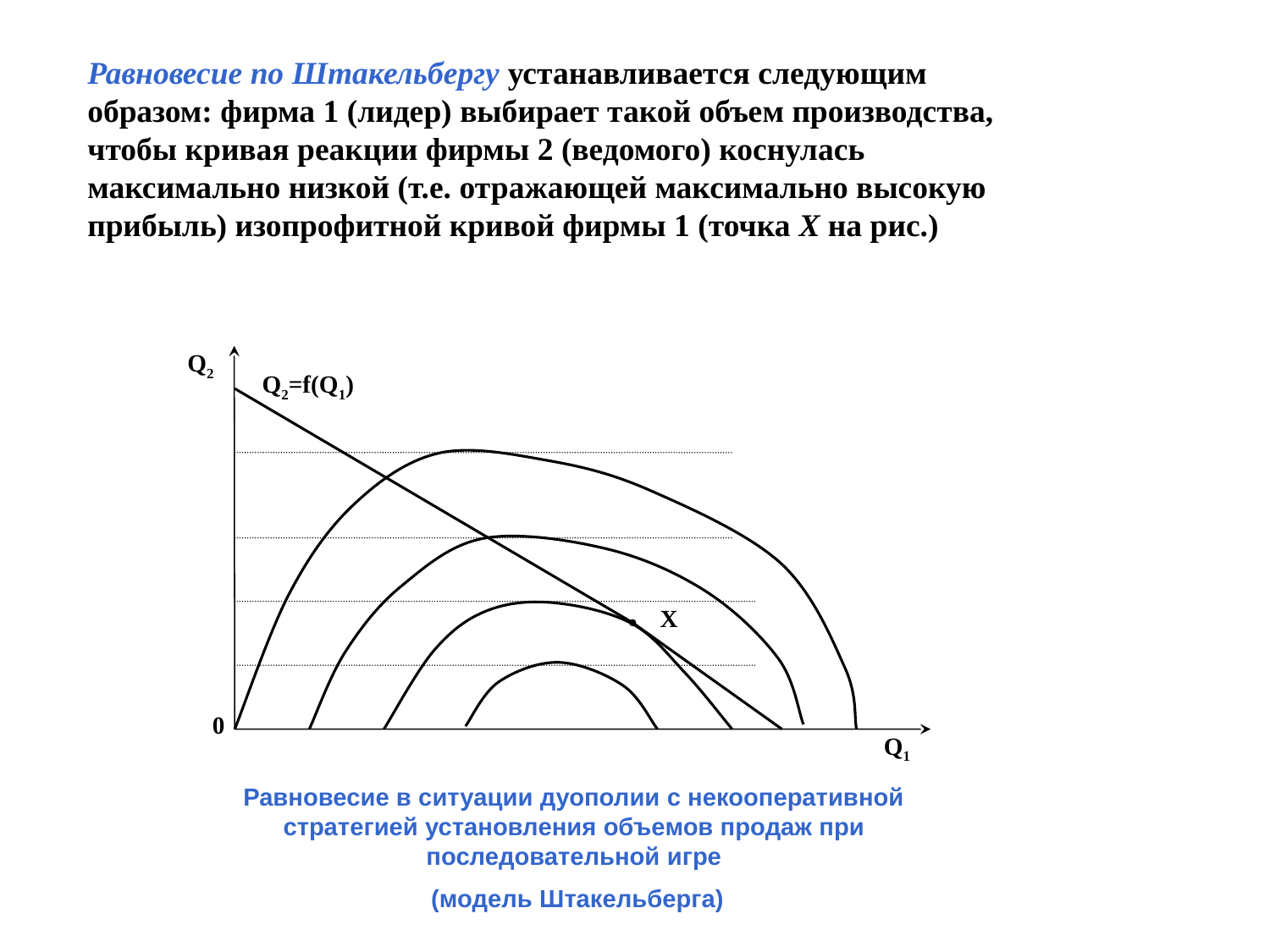

Равновесие по Штакельбергу устанавливается следующим образом: фирма 1 (лидер) выбирает такой объем производства, чтобы кривая реакции фирмы 2 (ведомого) коснулась максимально низкой (т.е. отражающей максимально высокую прибыль) изопрофитной кривой фирмы 1 (точка Х на рис.)
Q2

Q2=f(Q1)

X

0

Q1
Равновесие в ситуации дуополии с некооперативной стратегией установления объемов продаж при последовательной игре
 (модель Штакельберга)